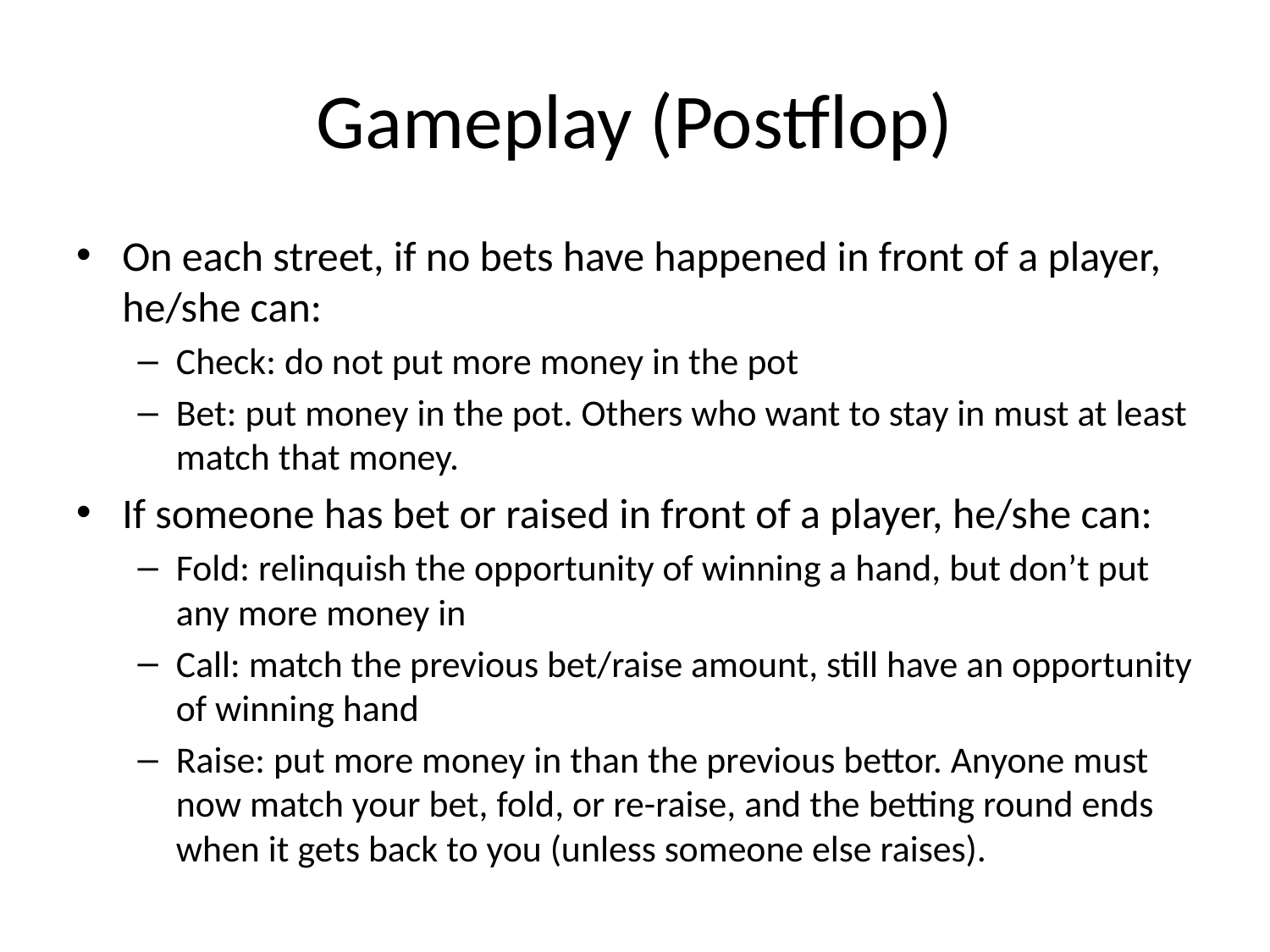

# Gameplay (Postflop)
On each street, if no bets have happened in front of a player, he/she can:
Check: do not put more money in the pot
Bet: put money in the pot. Others who want to stay in must at least match that money.
If someone has bet or raised in front of a player, he/she can:
Fold: relinquish the opportunity of winning a hand, but don’t put any more money in
Call: match the previous bet/raise amount, still have an opportunity of winning hand
Raise: put more money in than the previous bettor. Anyone must now match your bet, fold, or re-raise, and the betting round ends when it gets back to you (unless someone else raises).